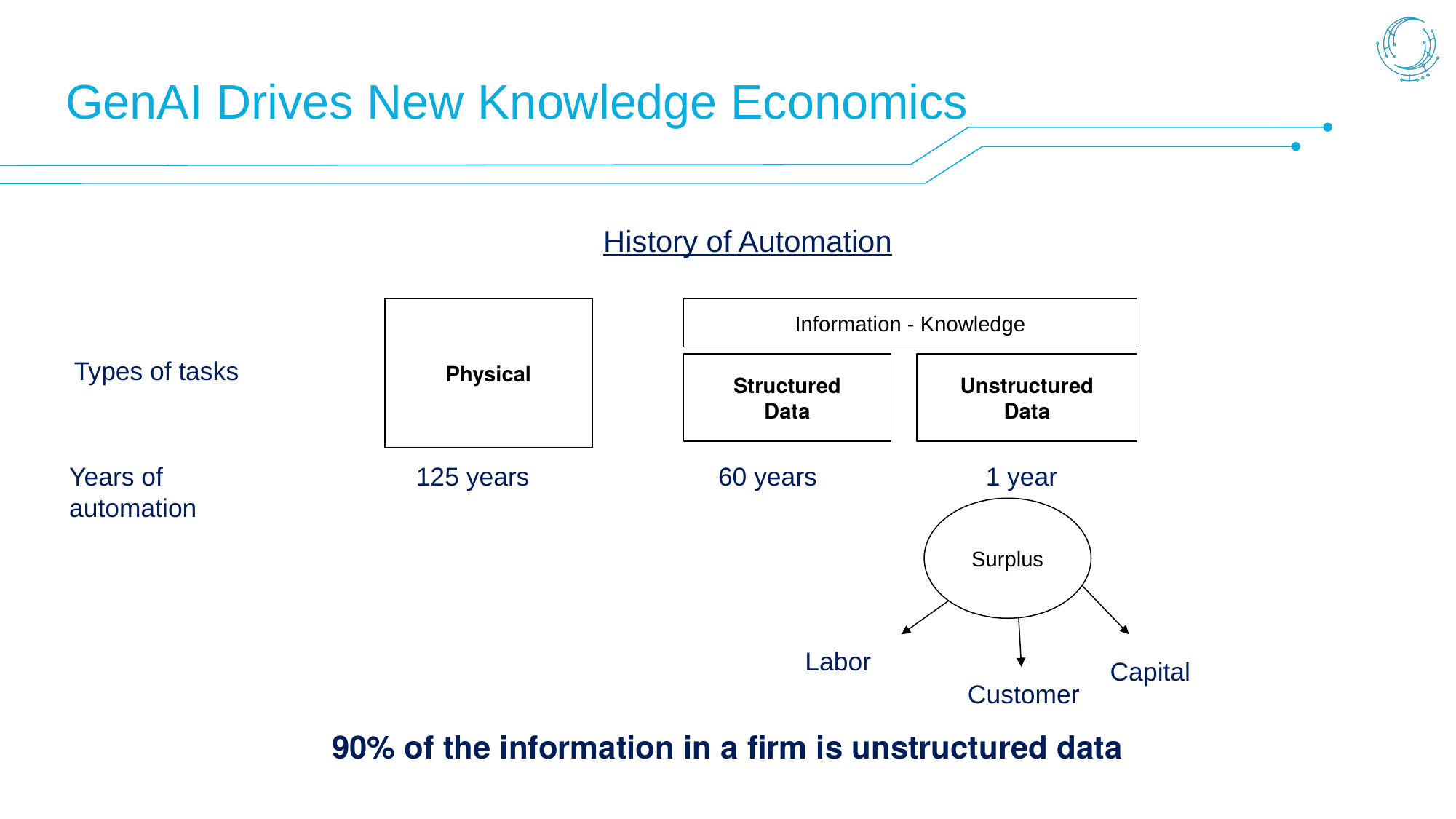

# GenAI Drives New Knowledge Economics
History of Automation
Physical
Information - Knowledge
Types of tasks
Structured
Data
Unstructured
Data
Years of automation
125 years
60 years
1 year
Surplus
Labor
Capital
Customer
90% of the information in a firm is unstructured data